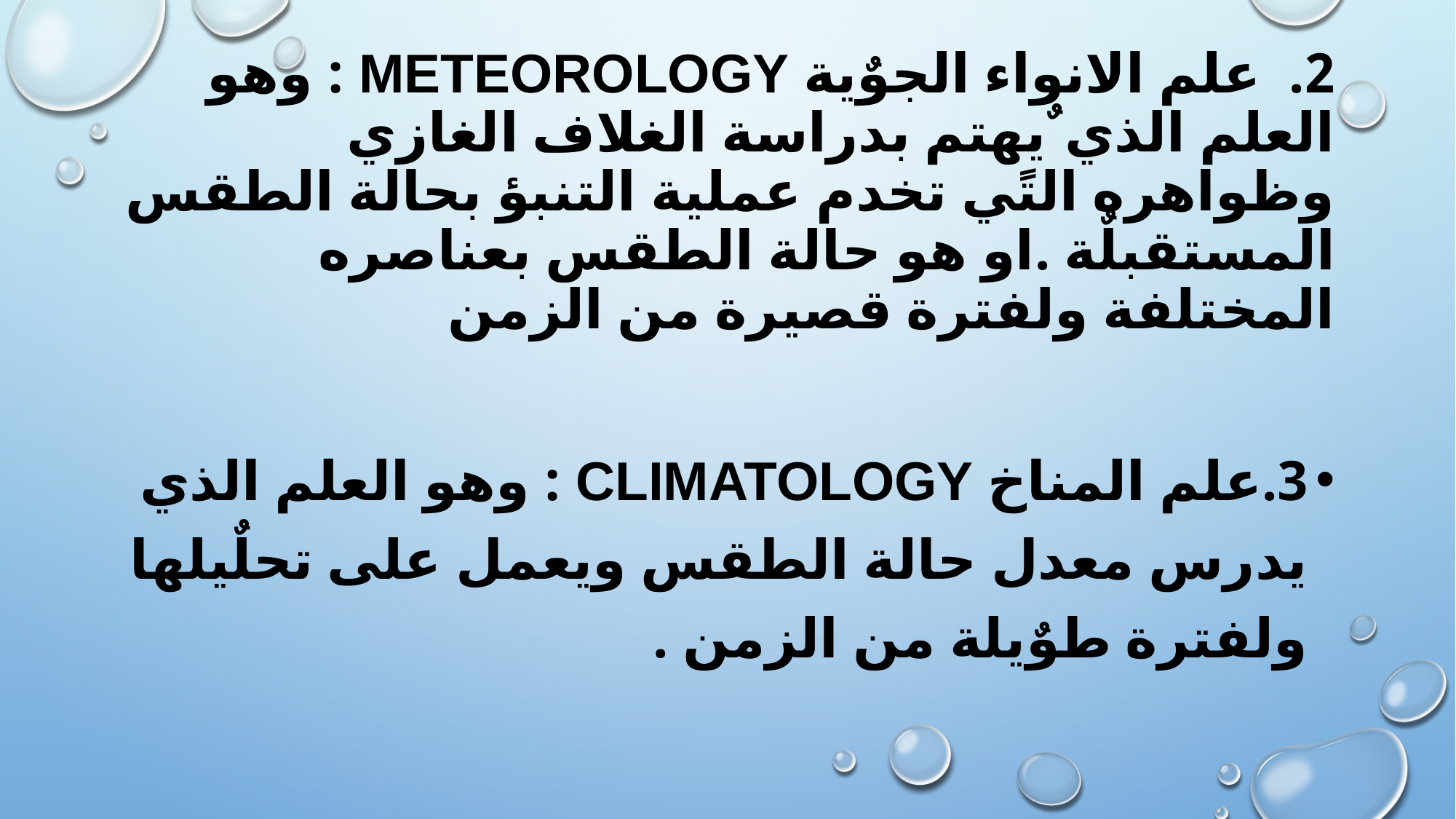

# 2.  علم الانواء الجوٌية METEOROLOGY : وهو العلم الذي ٌيهتم بدراسة الغلاف الغازي وظواهره التًي تخدم عملية التنبؤ بحالة الطقس المستقبلٌة .او هو حالة الطقس بعناصره المختلفة ولفترة قصيرة من الزمن
3.علم المناخ Climatology : وهو العلم الذي يدرس معدل حالة الطقس ويعمل على تحلٌيلها ولفترة طوٌيلة من الزمن .